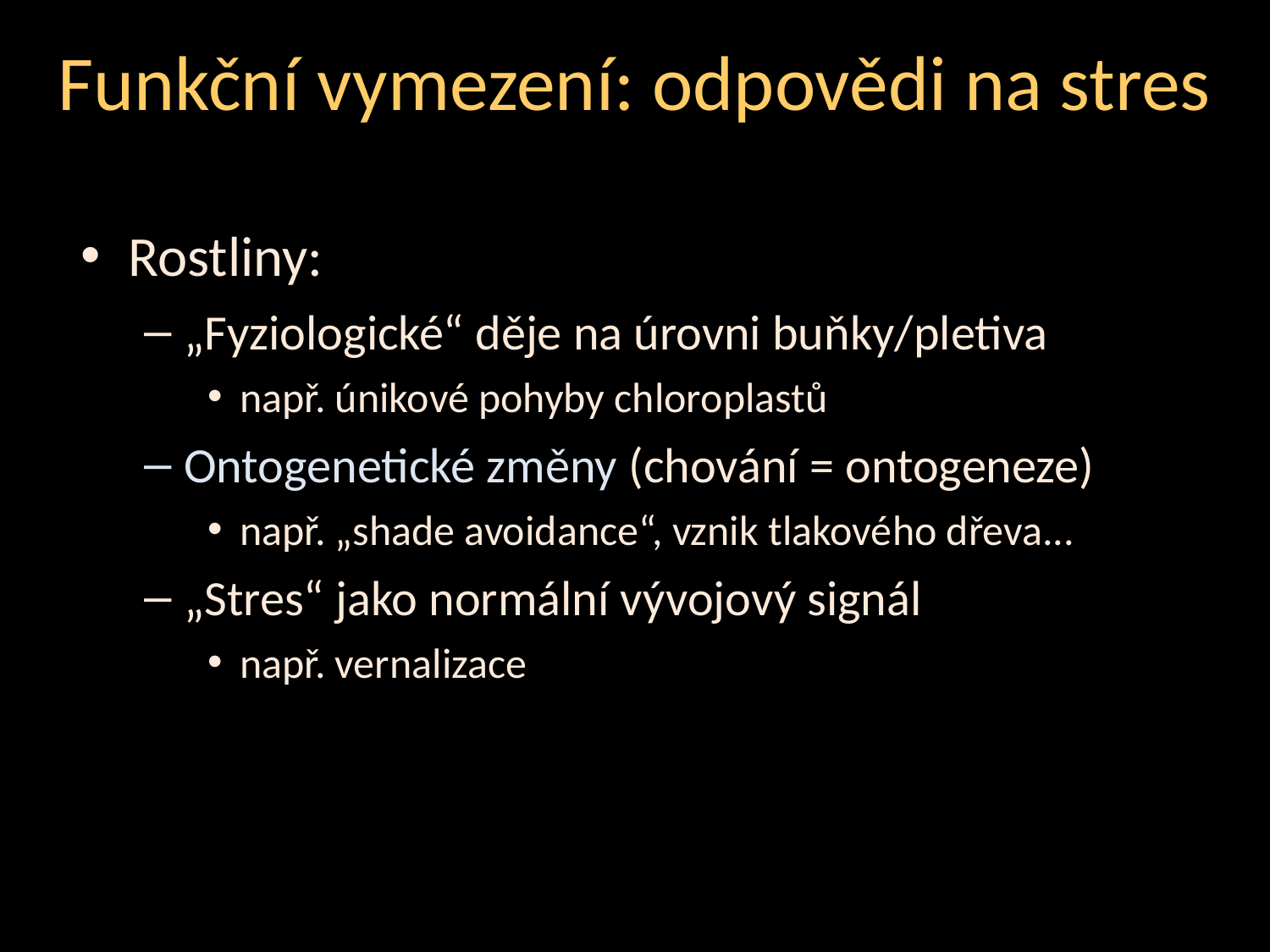

Funkční vymezení: odpovědi na stres
Rostliny:
„Fyziologické“ děje na úrovni buňky/pletiva
např. únikové pohyby chloroplastů
Ontogenetické změny (chování = ontogeneze)
např. „shade avoidance“, vznik tlakového dřeva...
„Stres“ jako normální vývojový signál
např. vernalizace